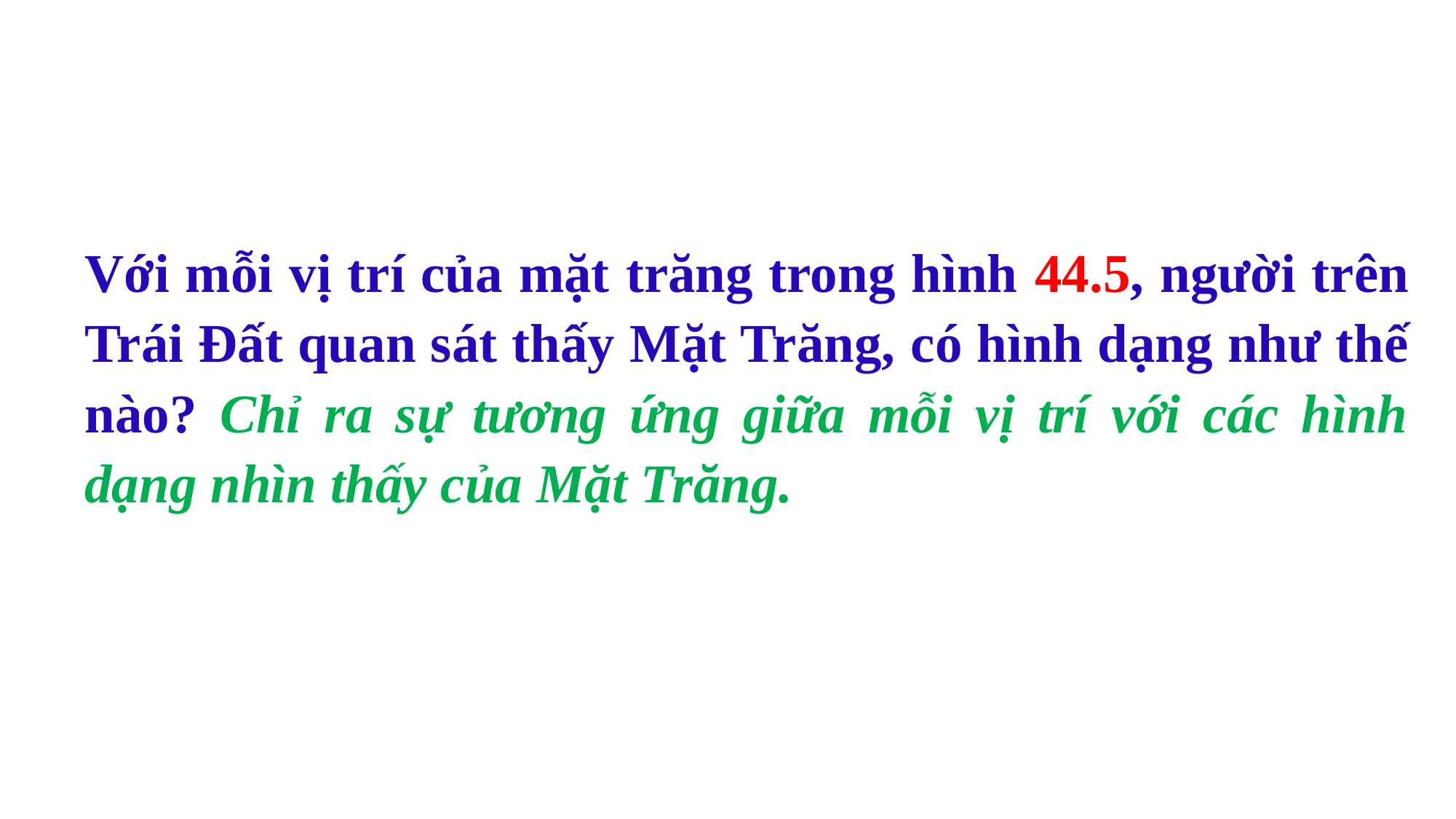

Với mỗi vị trí của mặt trăng trong hình 44.5, người trên Trái Đất quan sát thấy Mặt Trăng, có hình dạng như thế nào? Chỉ ra sự tương ứng giữa mỗi vị trí với các hình dạng nhìn thấy của Mặt Trăng.